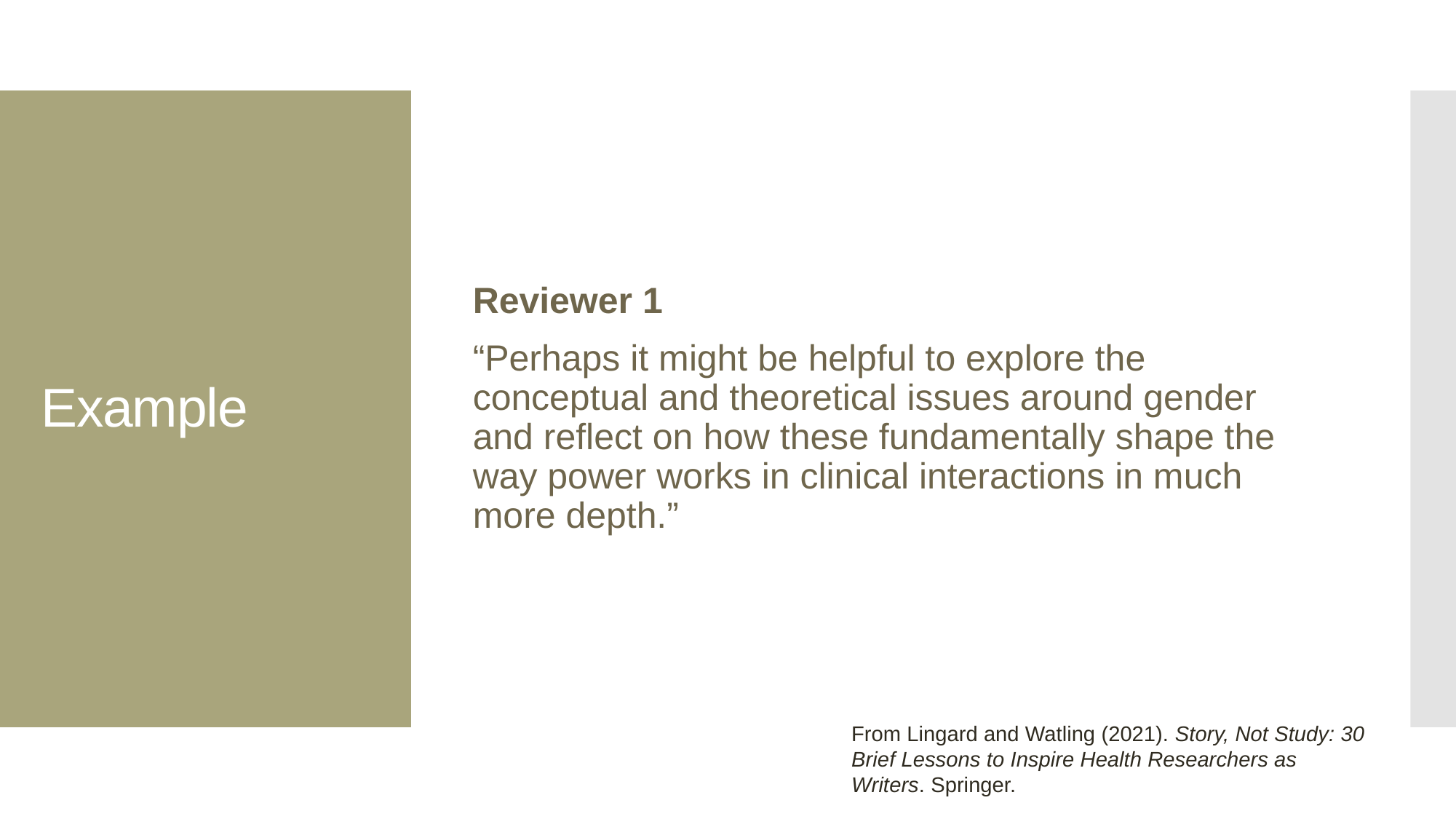

Reviewer 1
“Perhaps it might be helpful to explore the conceptual and theoretical issues around gender and reflect on how these fundamentally shape the way power works in clinical interactions in much more depth.”
# Example
From Lingard and Watling (2021). Story, Not Study: 30 Brief Lessons to Inspire Health Researchers as Writers. Springer.